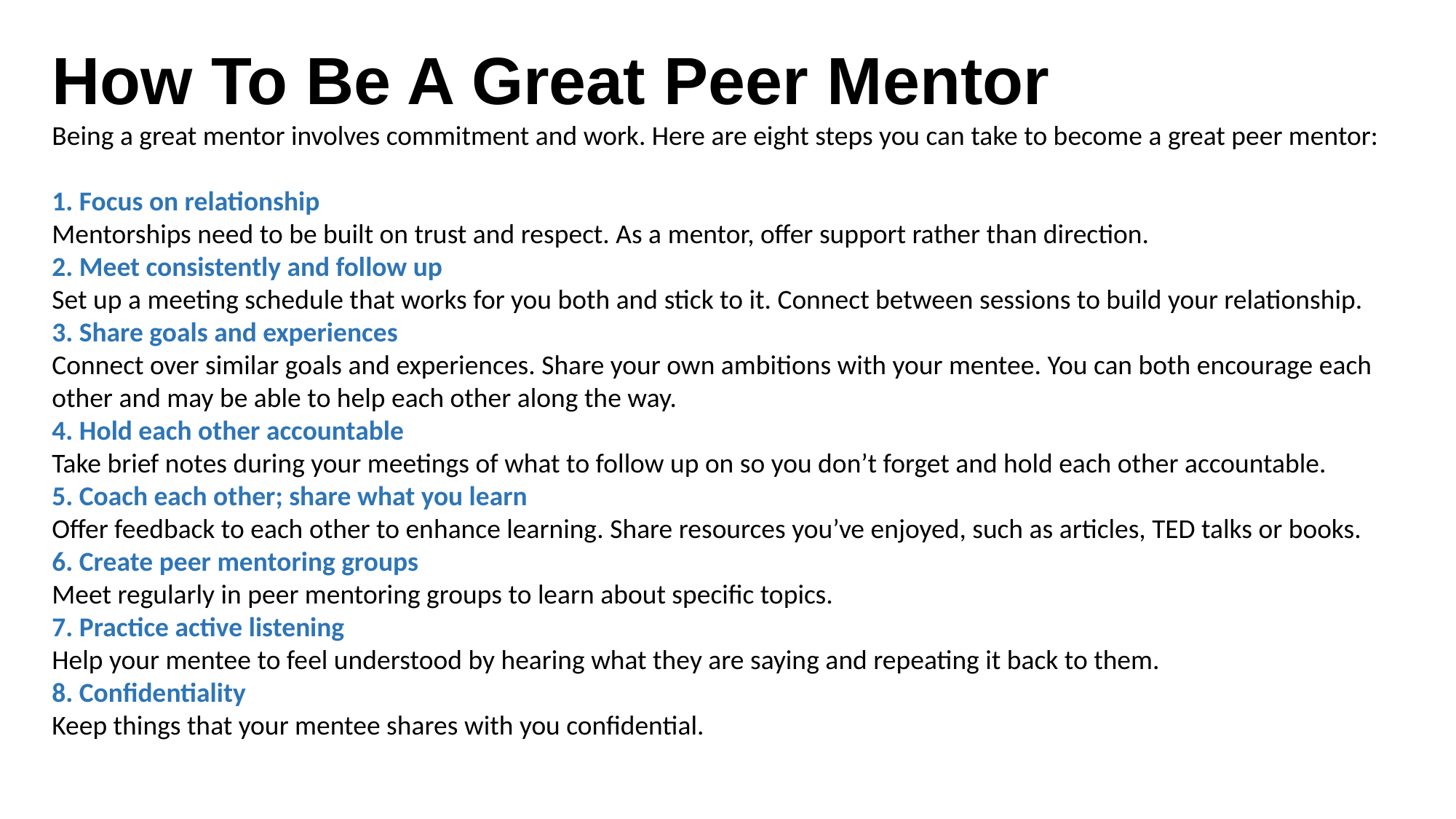

How To Be A Great Peer Mentor
Being a great mentor involves commitment and work. Here are eight steps you can take to become a great peer mentor:

1. Focus on relationship
Mentorships need to be built on trust and respect. As a mentor, offer support rather than direction.
2. Meet consistently and follow up
Set up a meeting schedule that works for you both and stick to it. Connect between sessions to build your relationship.
3. Share goals and experiences
Connect over similar goals and experiences. Share your own ambitions with your mentee. You can both encourage each other and may be able to help each other along the way.
4. Hold each other accountable
Take brief notes during your meetings of what to follow up on so you don’t forget and hold each other accountable.
5. Coach each other; share what you learn
Offer feedback to each other to enhance learning. Share resources you’ve enjoyed, such as articles, TED talks or books.
6. Create peer mentoring groups
Meet regularly in peer mentoring groups to learn about specific topics.
7. Practice active listening
Help your mentee to feel understood by hearing what they are saying and repeating it back to them.
8. Confidentiality
Keep things that your mentee shares with you confidential.